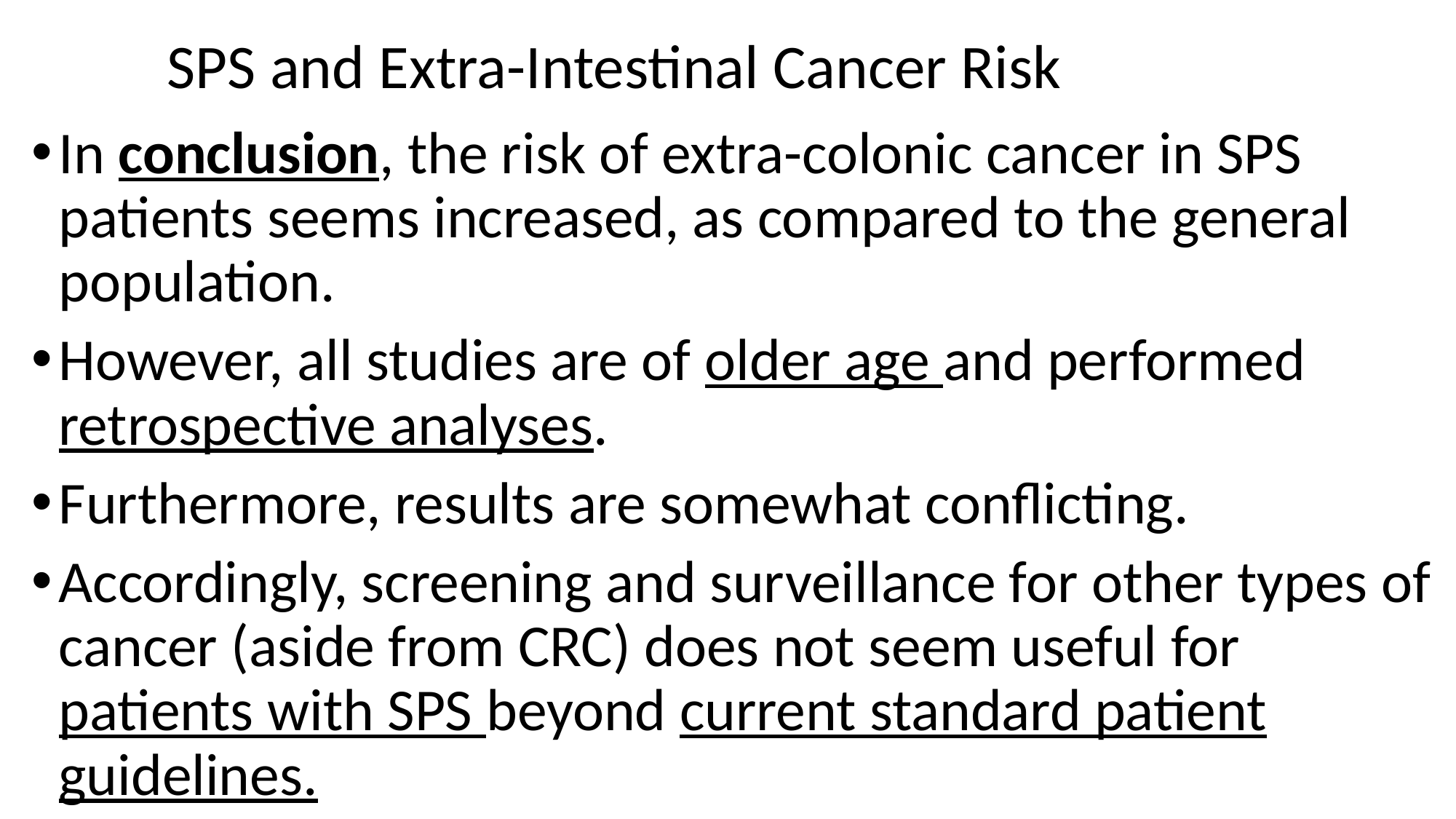

# SPS and Extra-Intestinal Cancer Risk
In conclusion, the risk of extra-colonic cancer in SPS patients seems increased, as compared to the general population.
However, all studies are of older age and performed retrospective analyses.
Furthermore, results are somewhat conflicting.
Accordingly, screening and surveillance for other types of cancer (aside from CRC) does not seem useful for patients with SPS beyond current standard patient guidelines.